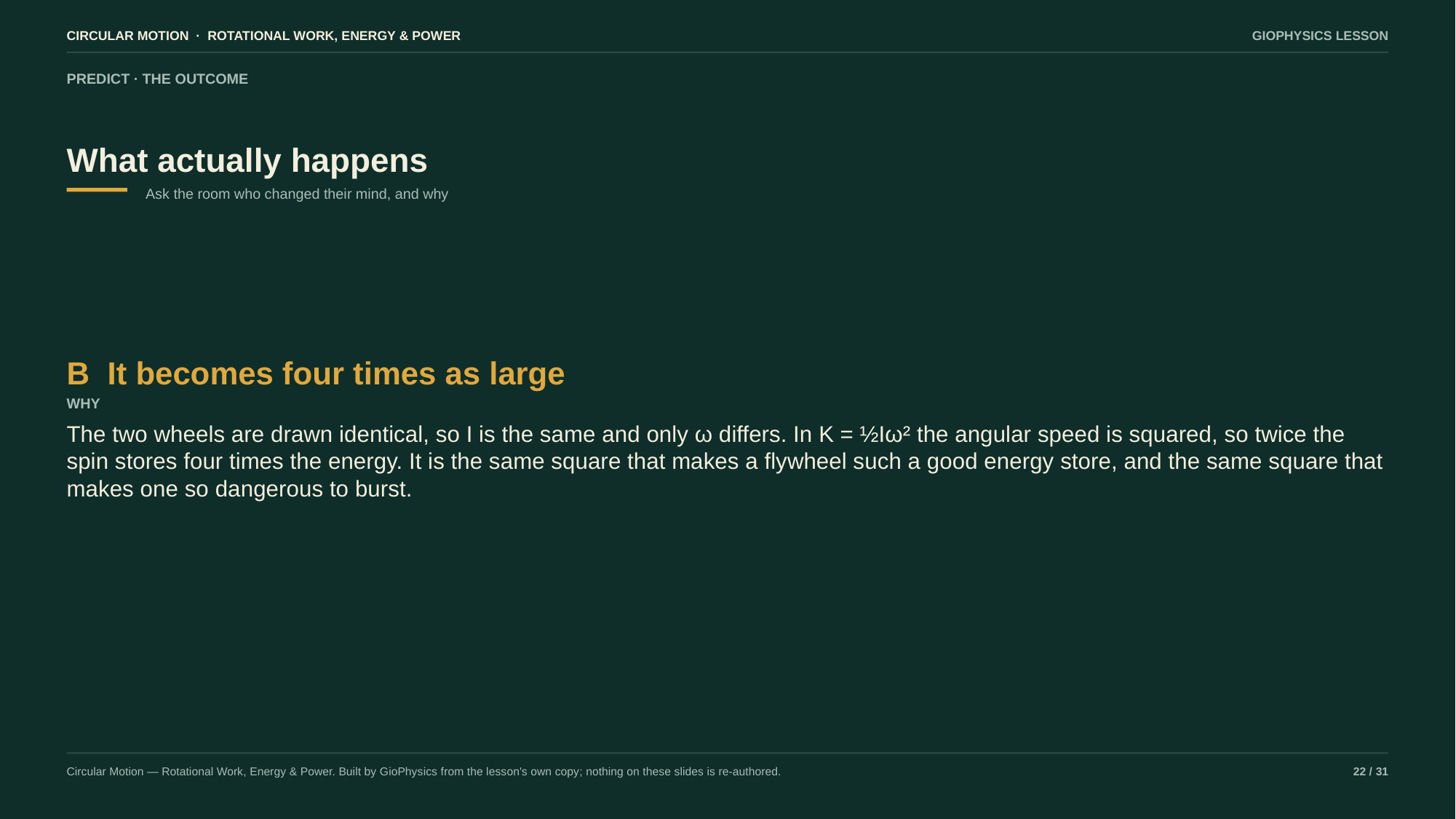

CIRCULAR MOTION  ·  ROTATIONAL WORK, ENERGY & POWER
GIOPHYSICS LESSON

PREDICT · THE OUTCOME
What actually happens
Ask the room who changed their mind, and why

B  It becomes four times as large
WHY
The two wheels are drawn identical, so I is the same and only ω differs. In K = ½Iω² the angular speed is squared, so twice the spin stores four times the energy. It is the same square that makes a flywheel such a good energy store, and the same square that makes one so dangerous to burst.

Circular Motion — Rotational Work, Energy & Power. Built by GioPhysics from the lesson's own copy; nothing on these slides is re-authored.
22 / 31